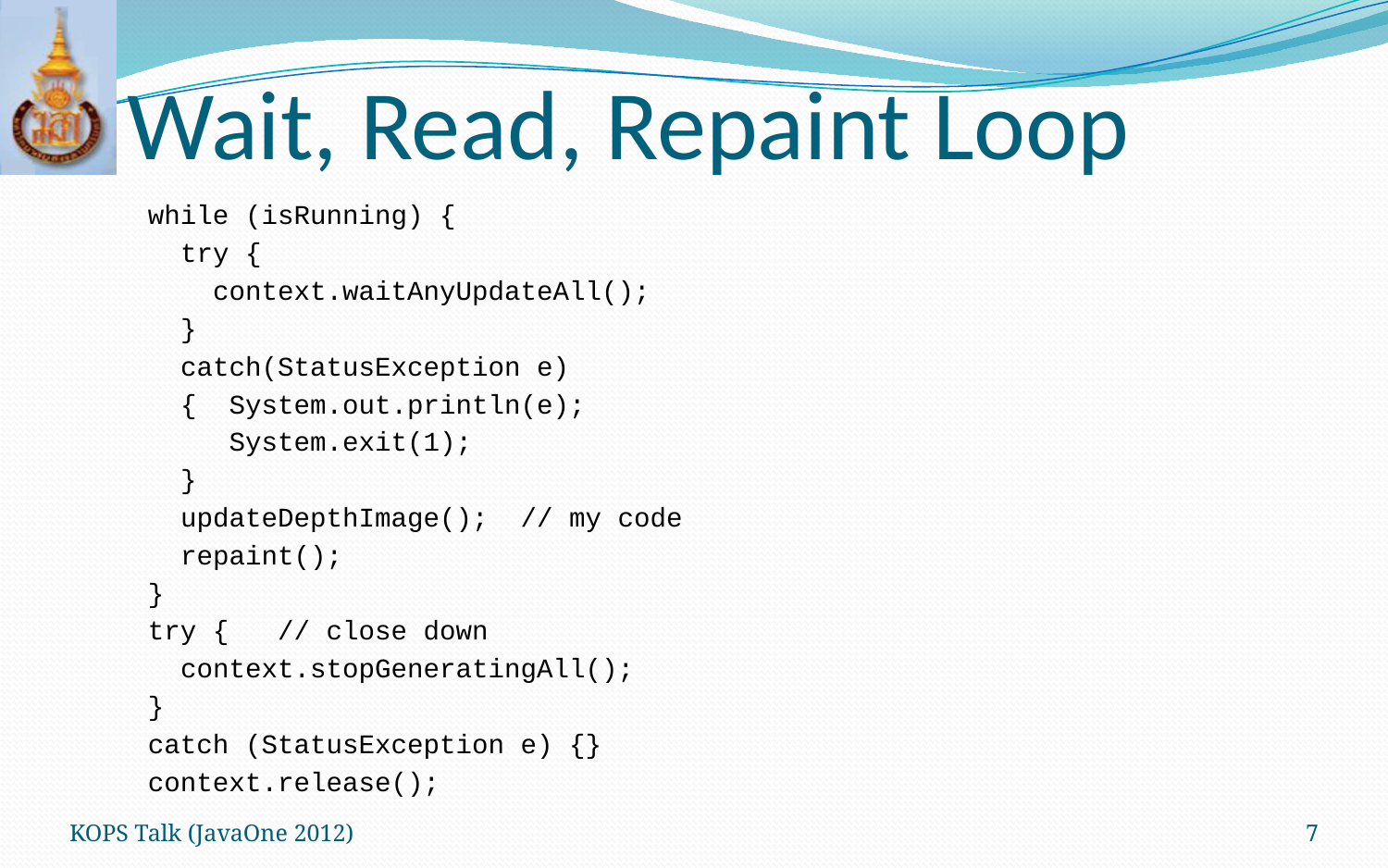

# Wait, Read, Repaint Loop
    while (isRunning) {
      try {
        context.waitAnyUpdateAll();
      }
      catch(StatusException e)
      {  System.out.println(e);
         System.exit(1);
      }
      updateDepthImage();  // my code
      repaint();
    }
    try {   // close down
      context.stopGeneratingAll();
    }
    catch (StatusException e) {}
    context.release();

KOPS Talk (JavaOne 2012)
7